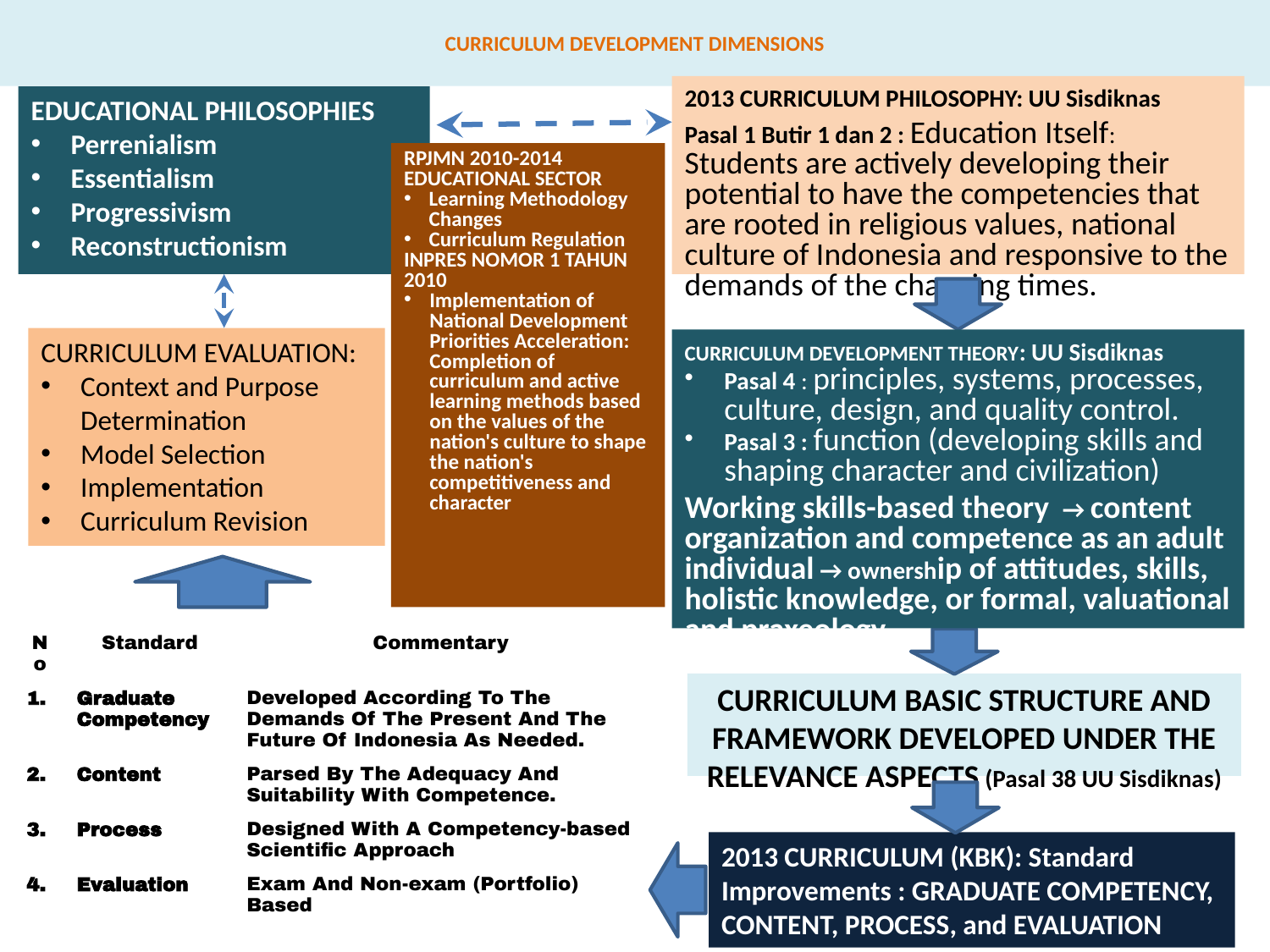

CURRICULUM DEVELOPMENT DIMENSIONS
2013 CURRICULUM PHILOSOPHY: UU Sisdiknas
Pasal 1 Butir 1 dan 2 : Education Itself: Students are actively developing their potential to have the competencies that are rooted in religious values, national culture of Indonesia and responsive to the demands of the changing times.
EDUCATIONAL PHILOSOPHIES
Perrenialism
Essentialism
Progressivism
Reconstructionism
RPJMN 2010-2014  EDUCATIONAL SECTOR
Learning Methodology Changes
Curriculum Regulation
INPRES NOMOR 1 TAHUN 2010
Implementation of National Development Priorities Acceleration: Completion of curriculum and active learning methods based on the values of the nation's culture to shape the nation's competitiveness and character

CURRICULUM EVALUATION:
Context and Purpose Determination
Model Selection
Implementation
Curriculum Revision
CURRICULUM DEVELOPMENT THEORY: UU Sisdiknas
Pasal 4 : principles, systems, processes, culture, design, and quality control.
Pasal 3 : function (developing skills and shaping character and civilization)
Working skills-based theory  → content organization and competence as an adult individual → ownership of attitudes, skills, holistic knowledge, or formal, valuational and praxeology.

| No | Standard | Commentary |
| --- | --- | --- |
| 1. | Graduate Competency | Developed According To The Demands Of The Present And The Future Of Indonesia As Needed. |
| 2. | Content | Parsed By The Adequacy And Suitability With Competence. |
| 3. | Process | Designed With A Competency-based Scientific Approach |
| 4. | Evaluation | Exam And Non-exam (Portfolio) Based |

CURRICULUM BASIC STRUCTURE AND FRAMEWORK DEVELOPED UNDER THE RELEVANCE ASPECTS (Pasal 38 UU Sisdiknas)

2013 CURRICULUM (KBK): Standard Improvements : GRADUATE COMPETENCY, CONTENT, PROCESS, and EVALUATION